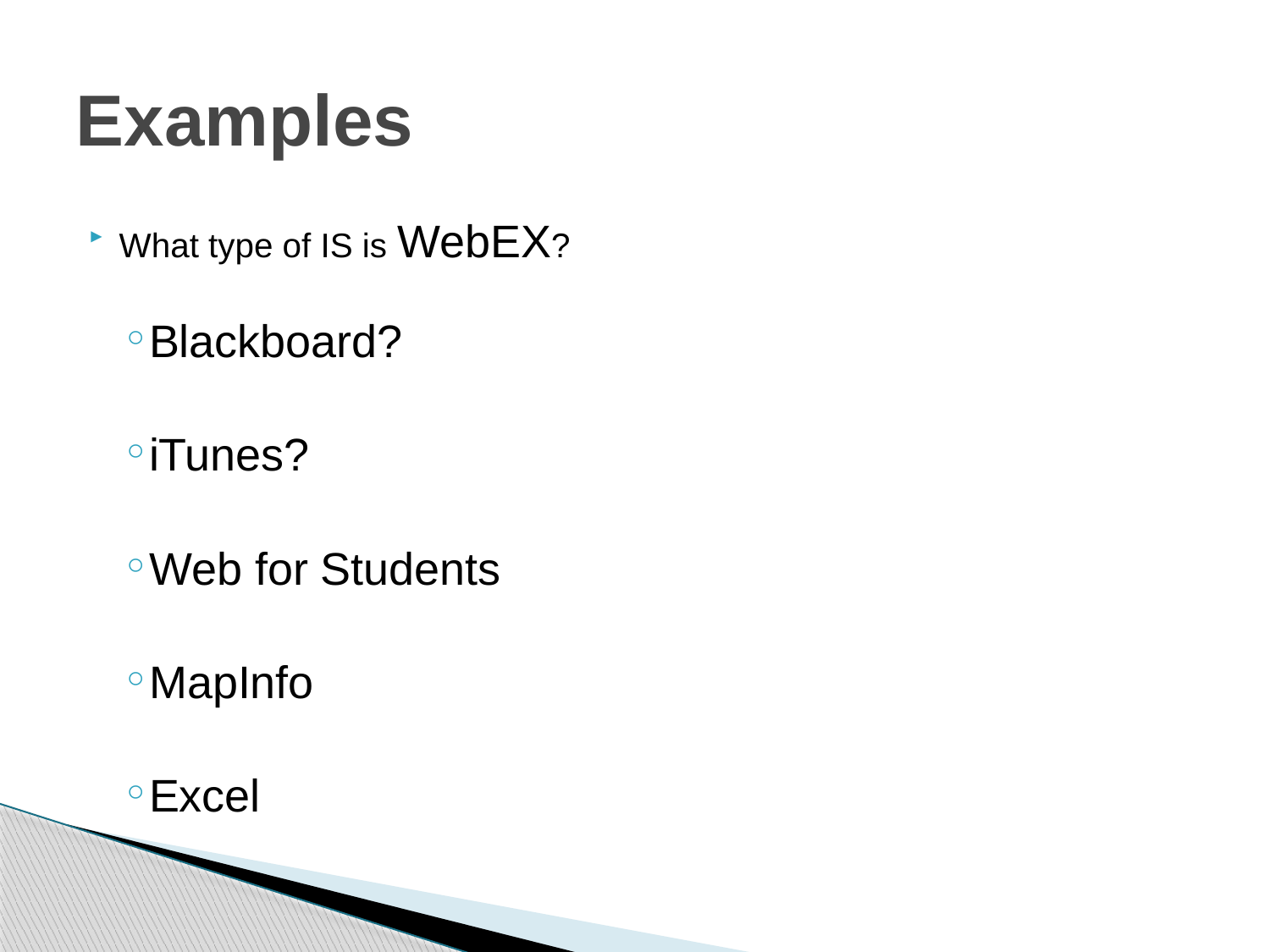

# Examples
What type of IS is WebEX?
Blackboard?
iTunes?
Web for Students
MapInfo
Excel